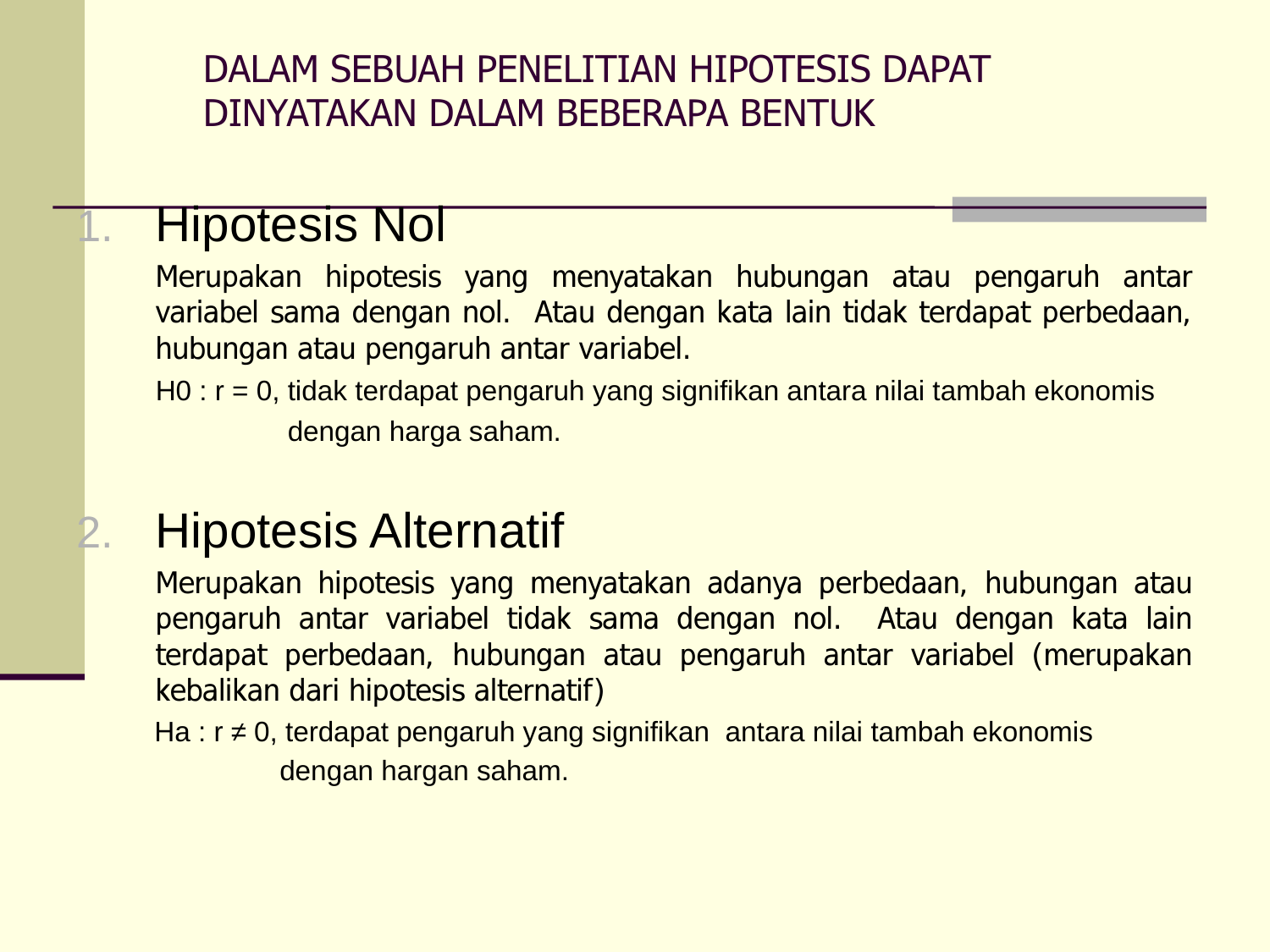

# DALAM SEBUAH PENELITIAN HIPOTESIS DAPAT DINYATAKAN DALAM BEBERAPA BENTUK
Hipotesis Nol
	Merupakan hipotesis yang menyatakan hubungan atau pengaruh antar variabel sama dengan nol.  Atau dengan kata lain tidak terdapat perbedaan, hubungan atau pengaruh antar variabel.
	H0 : r = 0, tidak terdapat pengaruh yang signifikan antara nilai tambah ekonomis
                           dengan harga saham.

Hipotesis Alternatif
	Merupakan hipotesis yang menyatakan adanya perbedaan, hubungan atau pengaruh antar variabel tidak sama dengan nol.  Atau dengan kata lain terdapat perbedaan, hubungan atau pengaruh antar variabel (merupakan kebalikan dari hipotesis alternatif)
          Ha : r ≠ 0, terdapat pengaruh yang signifikan  antara nilai tambah ekonomis
                          dengan hargan saham.